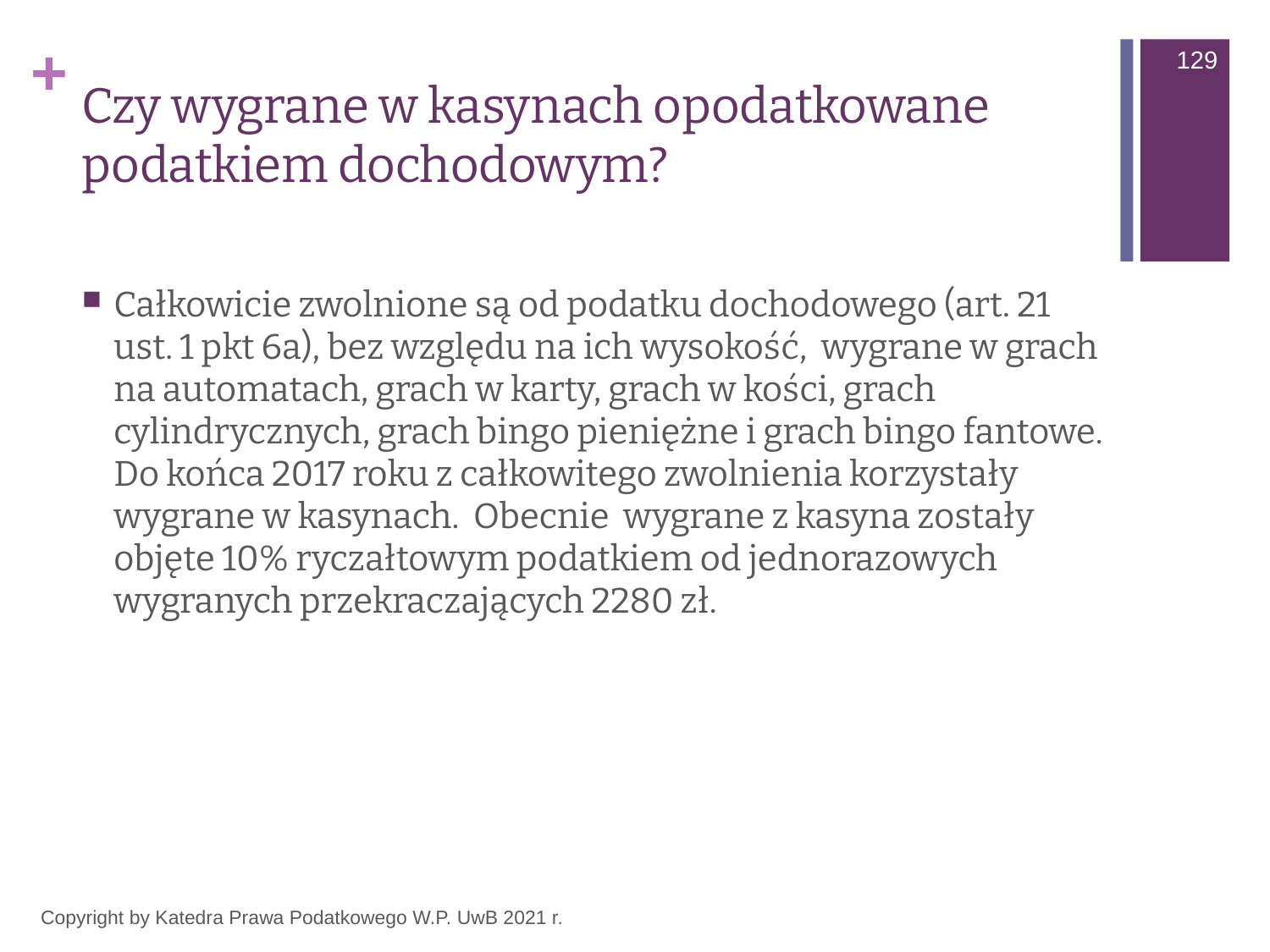

129
# Czy wygrane w kasynach opodatkowane podatkiem dochodowym?
Całkowicie zwolnione są od podatku dochodowego (art. 21 ust. 1 pkt 6a), bez względu na ich wysokość,  wygrane w grach na automatach, grach w karty, grach w kości, grach cylindrycznych, grach bingo pieniężne i grach bingo fantowe. Do końca 2017 roku z całkowitego zwolnienia korzystały wygrane w kasynach.  Obecnie  wygrane z kasyna zostały objęte 10% ryczałtowym podatkiem od jednorazowych  wygranych przekraczających 2280 zł.

Copyright by Katedra Prawa Podatkowego W.P. UwB 2021 r.